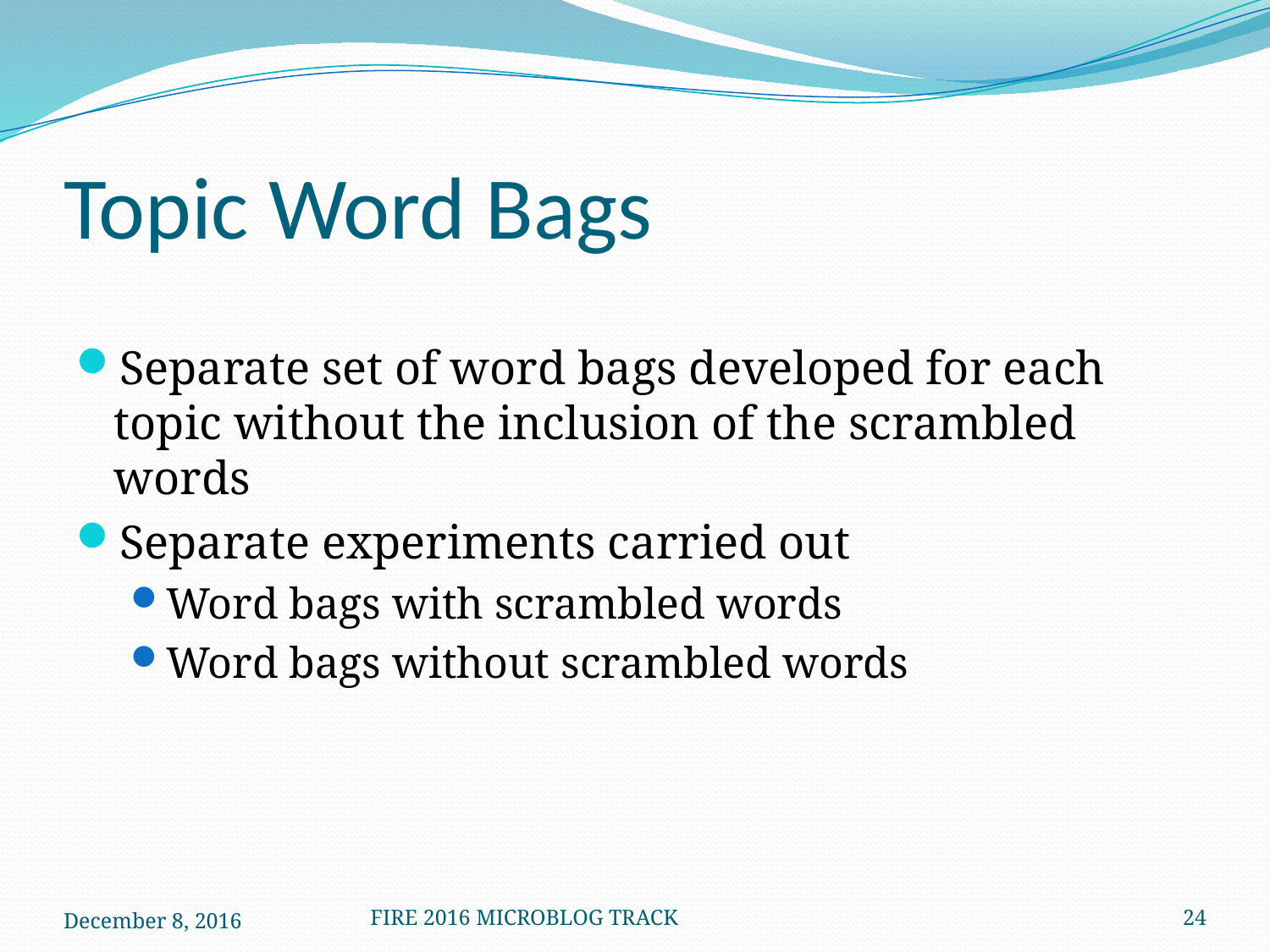

# Topic Word Bags

Separate set of word bags developed for each topic without the inclusion of the scrambled words
Separate experiments carried out
Word bags with scrambled words
Word bags without scrambled words

December 8, 2016
FIRE 2016 MICROBLOG TRACK
24